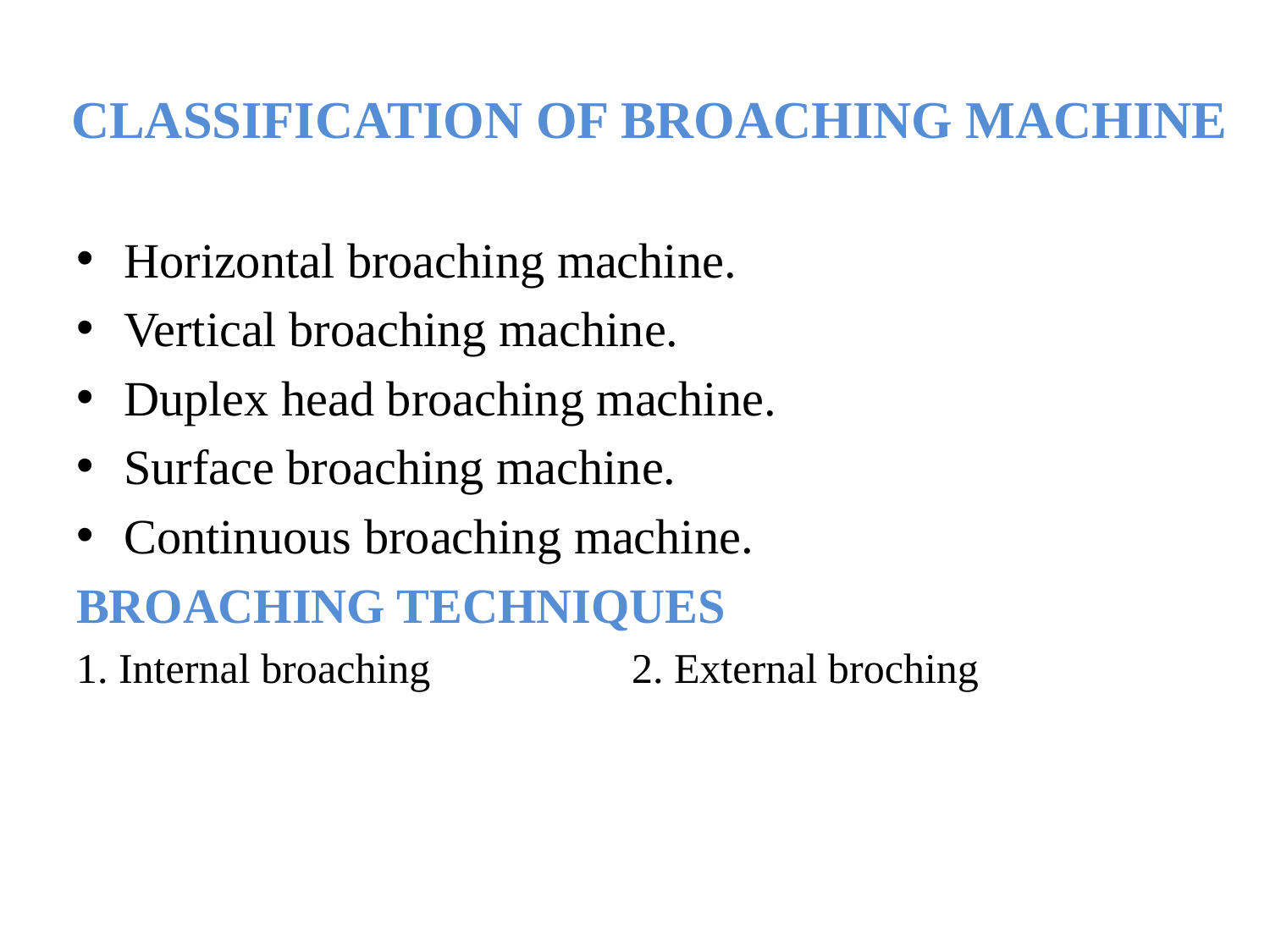

# CLASSIFICATION OF BROACHING MACHINE
Horizontal broaching machine.
Vertical broaching machine.
Duplex head broaching machine.
Surface broaching machine.
Continuous broaching machine.
BROACHING TECHNIQUES
1. Internal broaching                   2. External broching